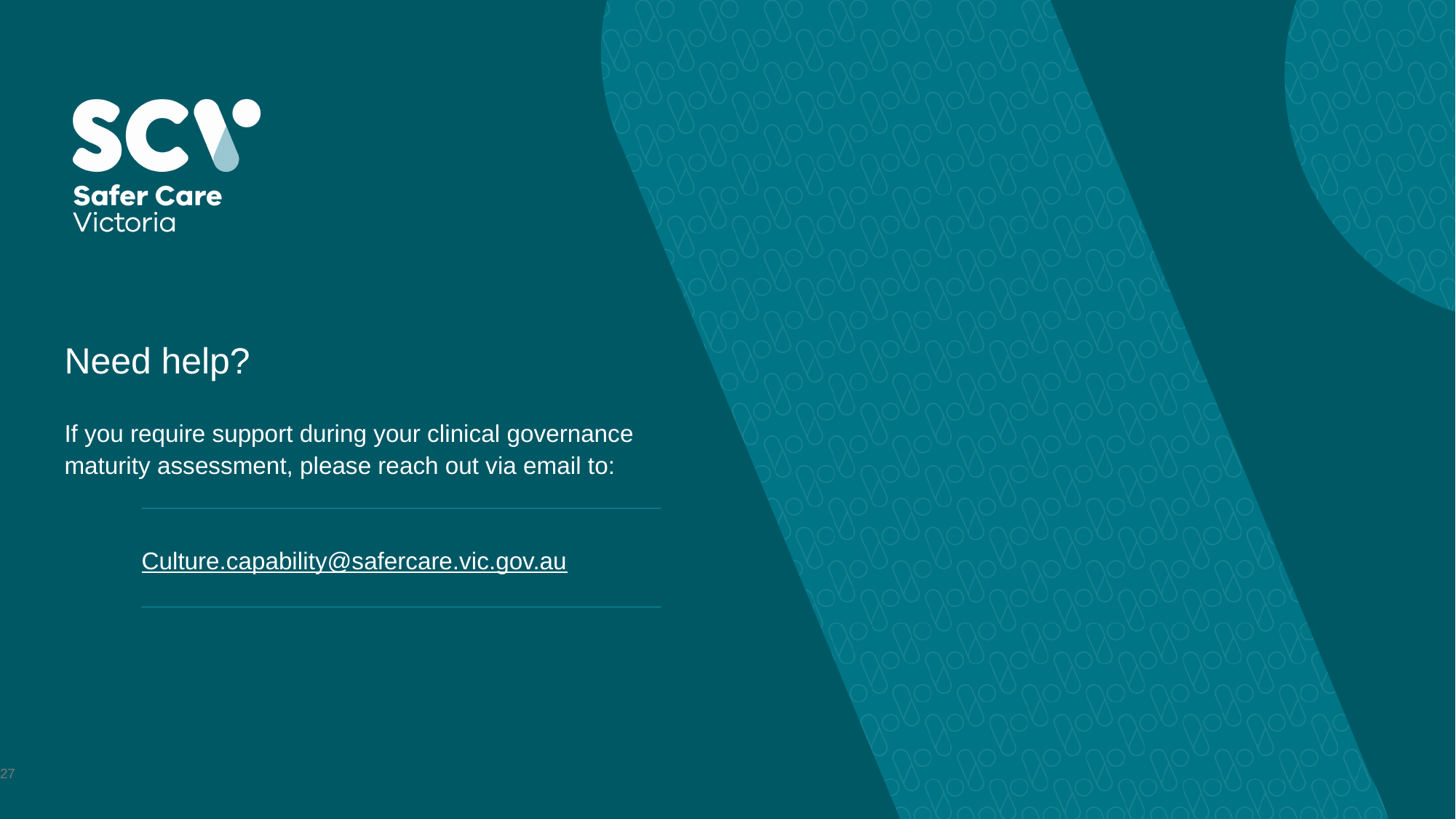

# Need help?
If you require support during your clinical governance maturity assessment, please reach out via email to:
Culture.capability@safercare.vic.gov.au
27